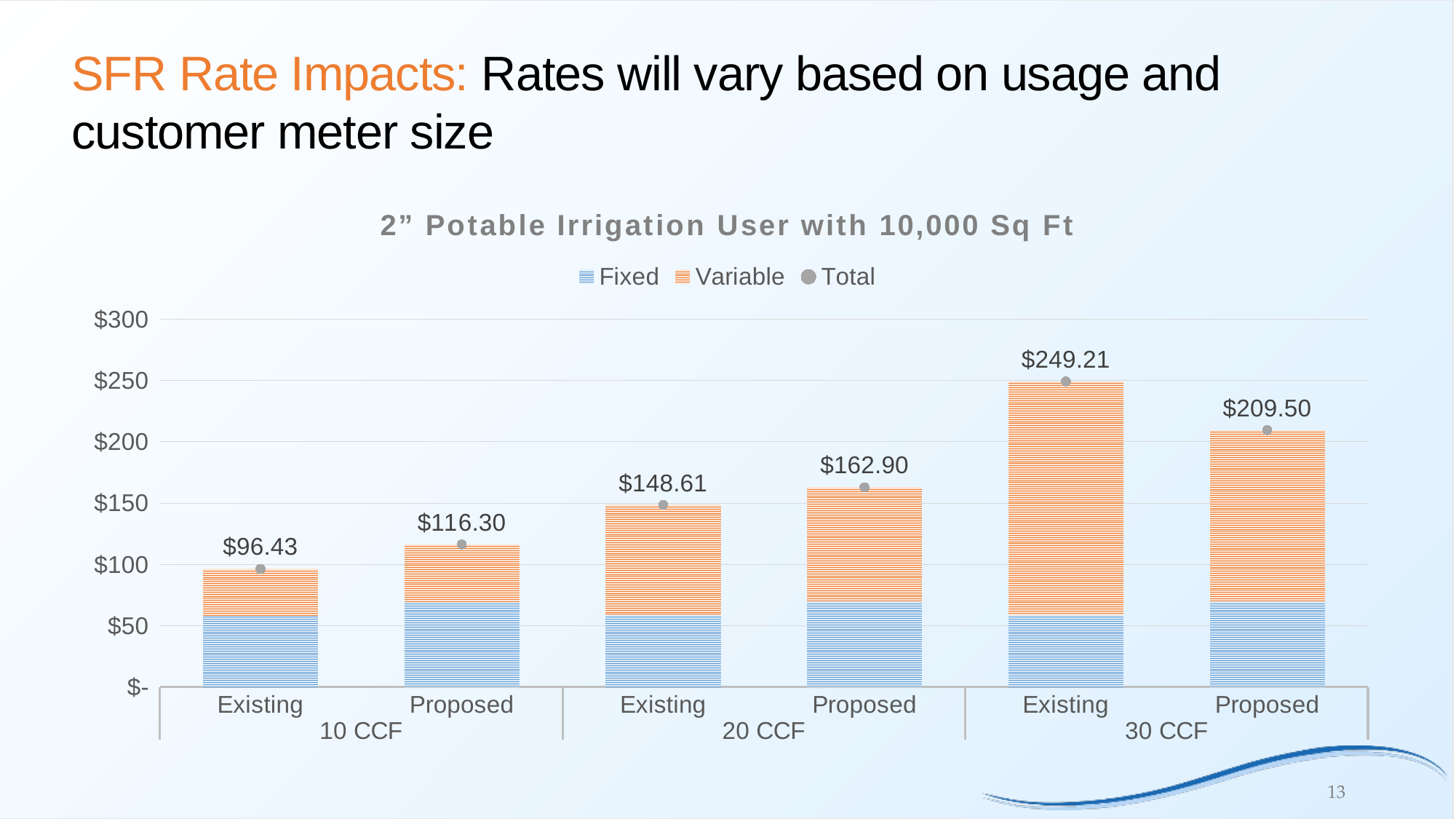

# SFR Rate Impacts: Rates will vary based on usage and customer meter size

### Chart: 2” Potable Irrigation User with 10,000 Sq Ft

| Category | Fixed | Variable | Total |
|---|---|---|---|
| Existing | 58.73 | 37.699999999999996 | 96.42999999999999 |
| Proposed | 69.7 | 46.6 | 116.30000000000001 |
| Existing | 58.73 | 89.88 | 148.60999999999999 |
| Proposed | 69.7 | 93.2 | 162.9 |
| Existing | 58.73 | 190.48000000000002 | 249.21 |
| Proposed | 69.7 | 139.8 | 209.5 |